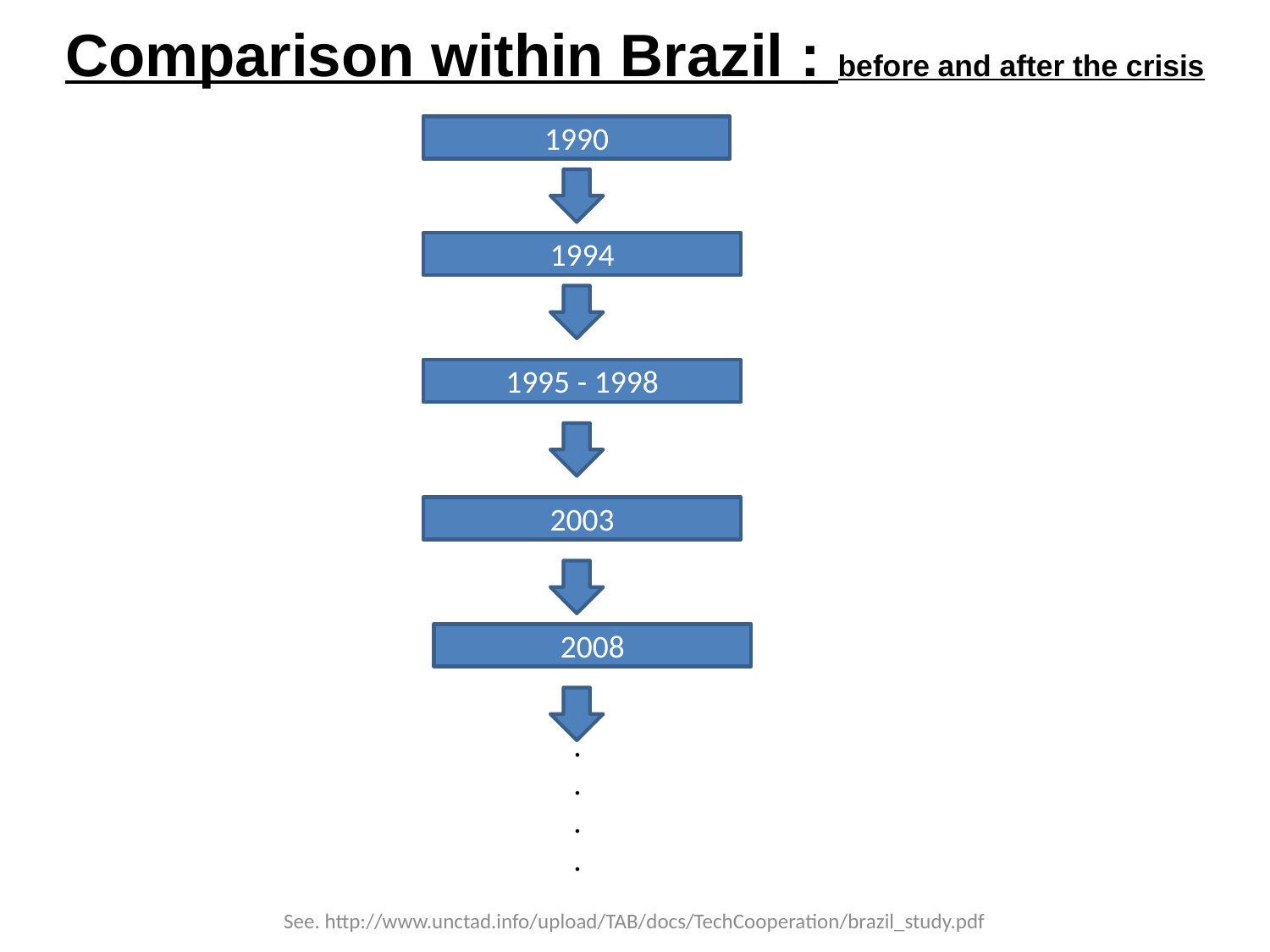

# Comparison within Brazil : before and after the crisis
1990

1994

1995 - 1998

2003

2008

.
.
.
.
See. http://www.unctad.info/upload/TAB/docs/TechCooperation/brazil_study.pdf